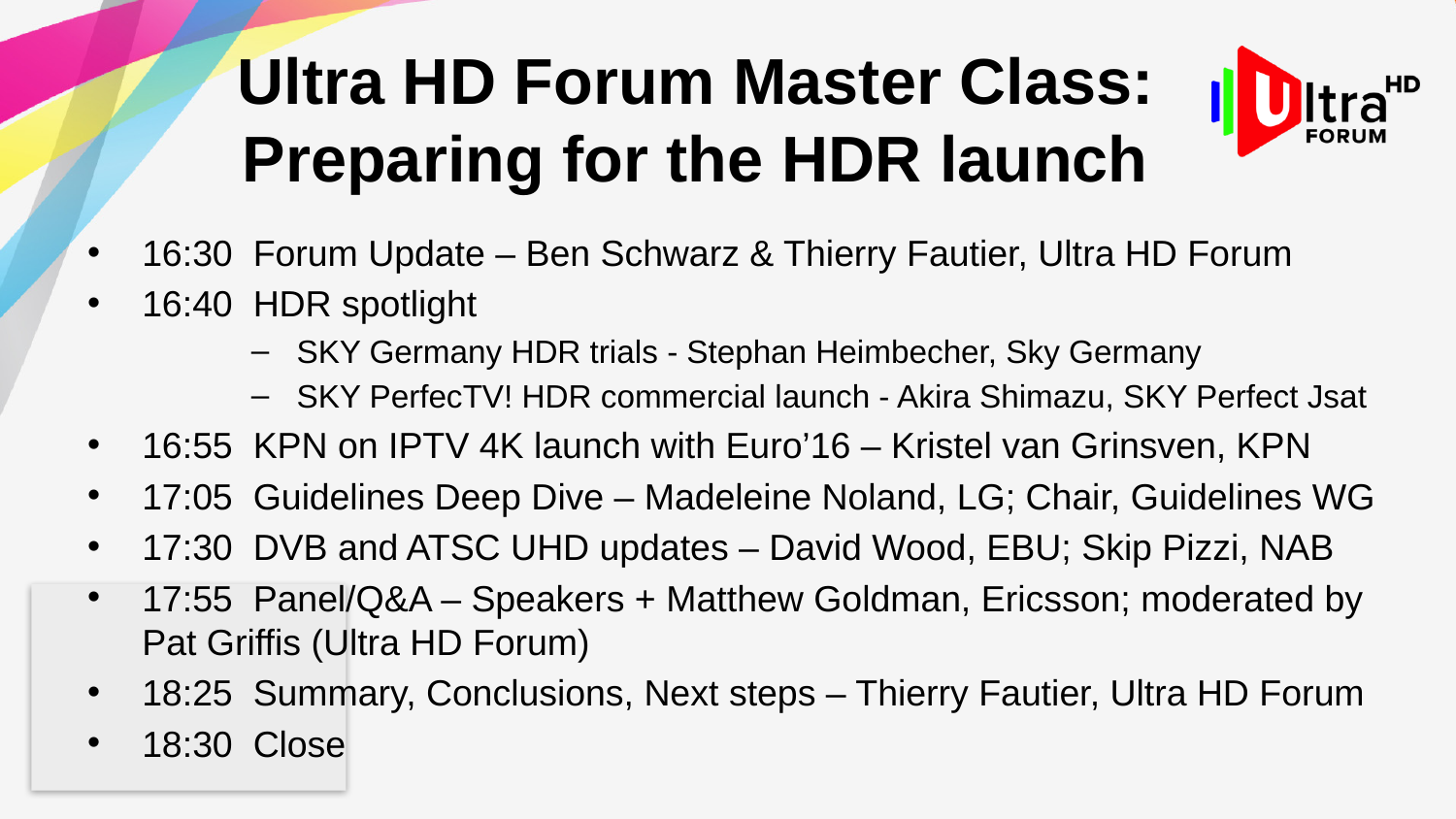

# Ultra HD Forum Master Class: Preparing for the HDR launch
16:30  Forum Update – Ben Schwarz & Thierry Fautier, Ultra HD Forum
16:40  HDR spotlight
SKY Germany HDR trials - Stephan Heimbecher, Sky Germany
SKY PerfecTV! HDR commercial launch - Akira Shimazu, SKY Perfect Jsat
16:55  KPN on IPTV 4K launch with Euro’16 – Kristel van Grinsven, KPN
17:05  Guidelines Deep Dive – Madeleine Noland, LG; Chair, Guidelines WG
17:30  DVB and ATSC UHD updates – David Wood, EBU; Skip Pizzi, NAB
17:55  Panel/Q&A – Speakers + Matthew Goldman, Ericsson; moderated by Pat Griffis (Ultra HD Forum)
18:25  Summary, Conclusions, Next steps – Thierry Fautier, Ultra HD Forum
18:30  Close